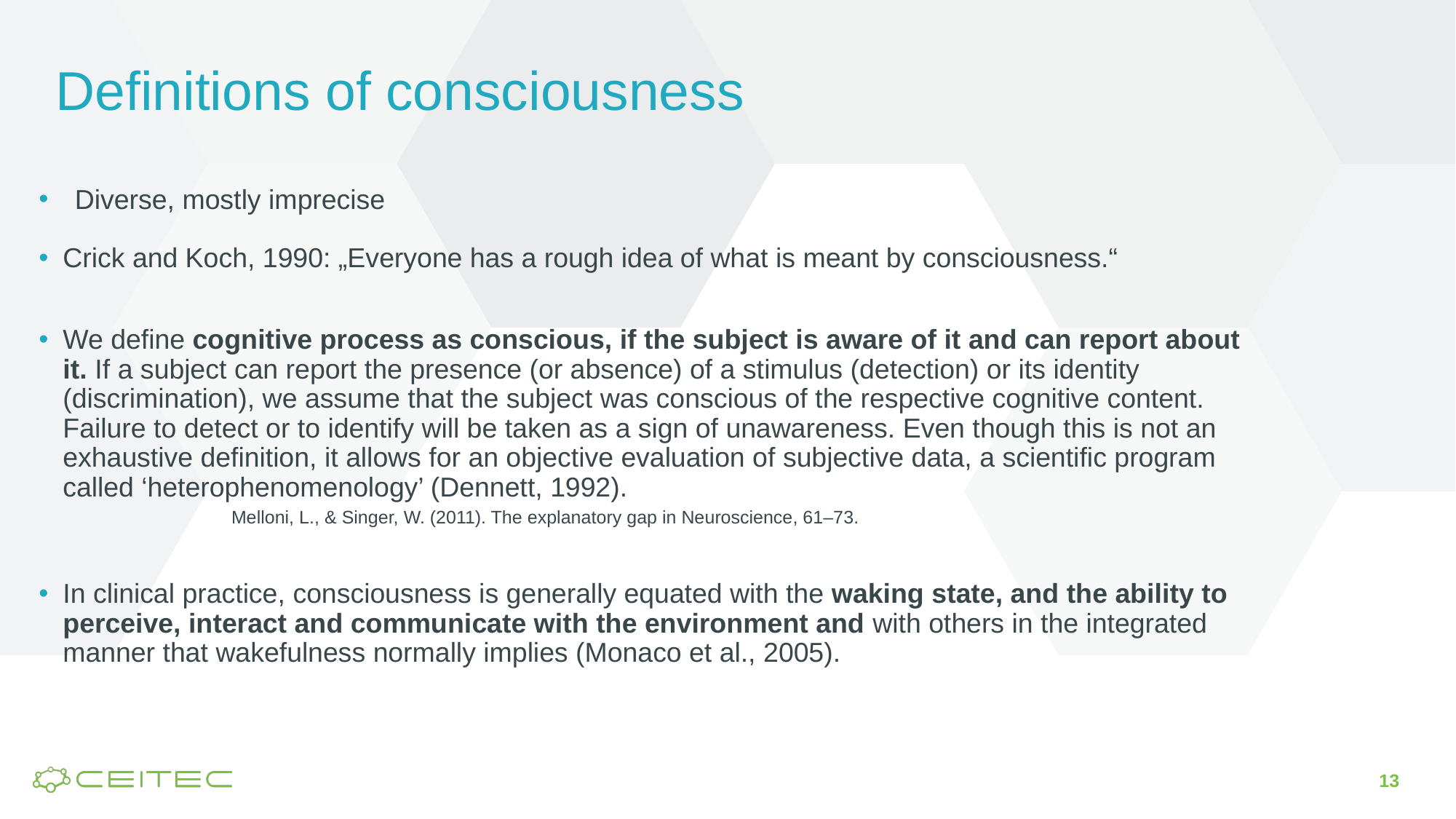

# Definitions of consciousness

Diverse, mostly imprecise

Crick and Koch, 1990: „Everyone has a rough idea of what is meant by consciousness.“

We define cognitive process as conscious, if the subject is aware of it and can report about it. If a subject can report the presence (or absence) of a stimulus (detection) or its identity (discrimination), we assume that the subject was conscious of the respective cognitive content. Failure to detect or to identify will be taken as a sign of unawareness. Even though this is not an exhaustive definition, it allows for an objective evaluation of subjective data, a scientific program called ‘heterophenomenology’ (Dennett, 1992).
Melloni, L., & Singer, W. (2011). The explanatory gap in Neuroscience, 61–73.

In clinical practice, consciousness is generally equated with the waking state, and the ability to perceive, interact and communicate with the environment and with others in the integrated manner that wakefulness normally implies (Monaco et al., 2005).
13